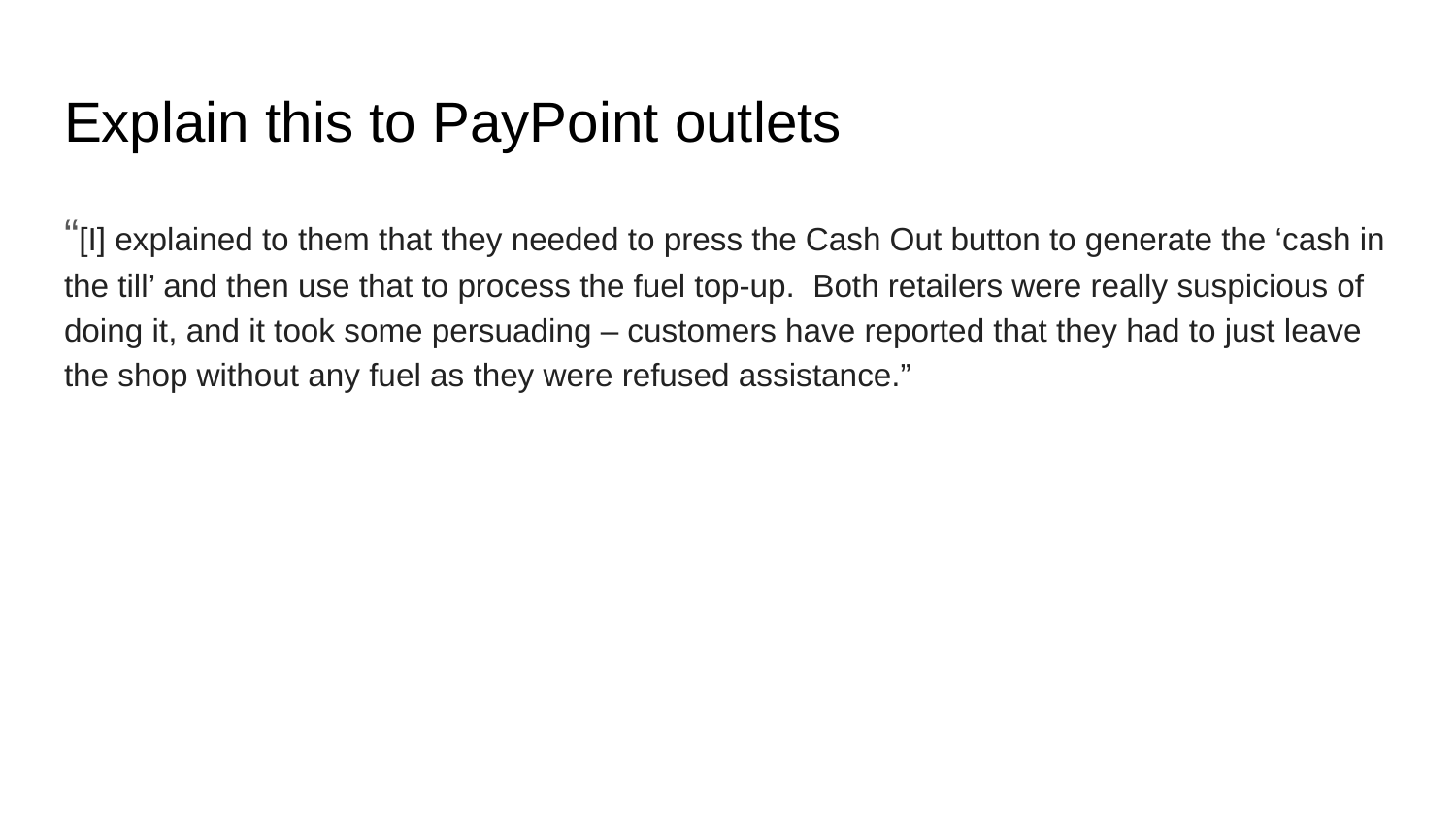

# Explain this to PayPoint outlets
“[I] explained to them that they needed to press the Cash Out button to generate the ‘cash in the till’ and then use that to process the fuel top-up.  Both retailers were really suspicious of doing it, and it took some persuading – customers have reported that they had to just leave the shop without any fuel as they were refused assistance.”